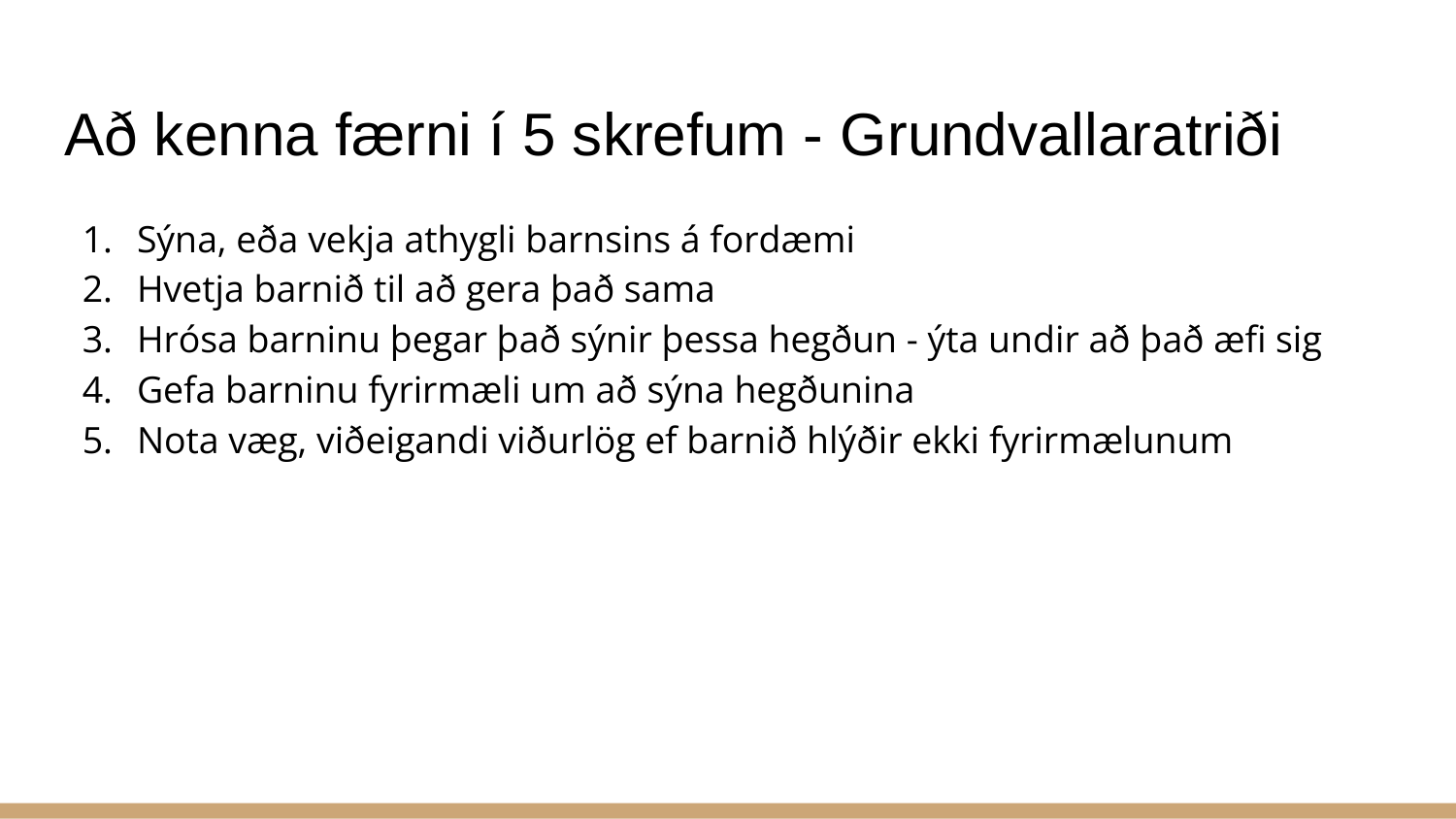

# Að kenna færni í 5 skrefum - Grundvallaratriði
Sýna, eða vekja athygli barnsins á fordæmi
Hvetja barnið til að gera það sama
Hrósa barninu þegar það sýnir þessa hegðun - ýta undir að það æfi sig
Gefa barninu fyrirmæli um að sýna hegðunina
Nota væg, viðeigandi viðurlög ef barnið hlýðir ekki fyrirmælunum